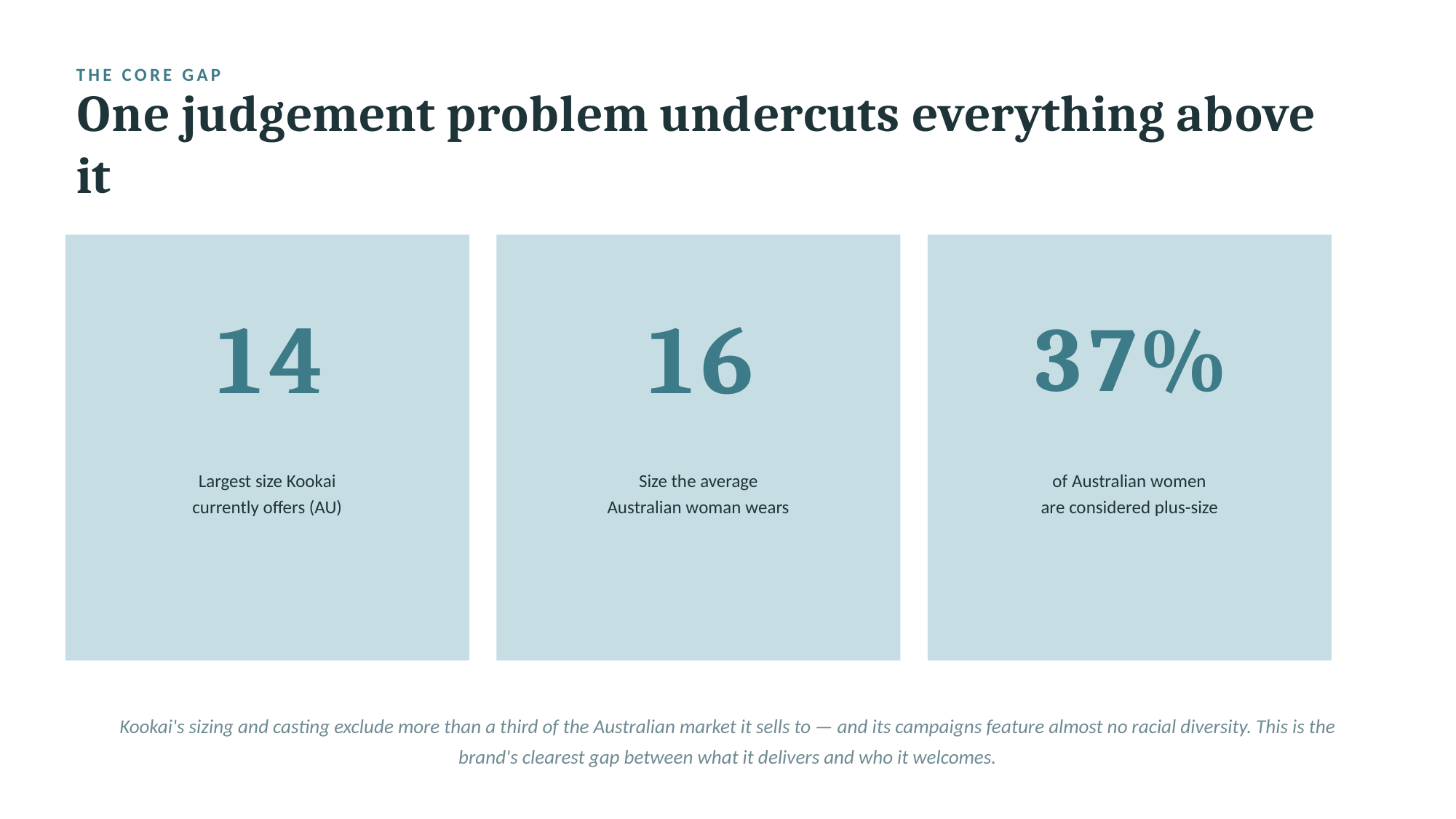

THE CORE GAP
One judgement problem undercuts everything above it

14
16
37%
Largest size Kookai
currently offers (AU)
Size the average
Australian woman wears
of Australian women
are considered plus-size
Kookai's sizing and casting exclude more than a third of the Australian market it sells to — and its campaigns feature almost no racial diversity. This is the brand's clearest gap between what it delivers and who it welcomes.